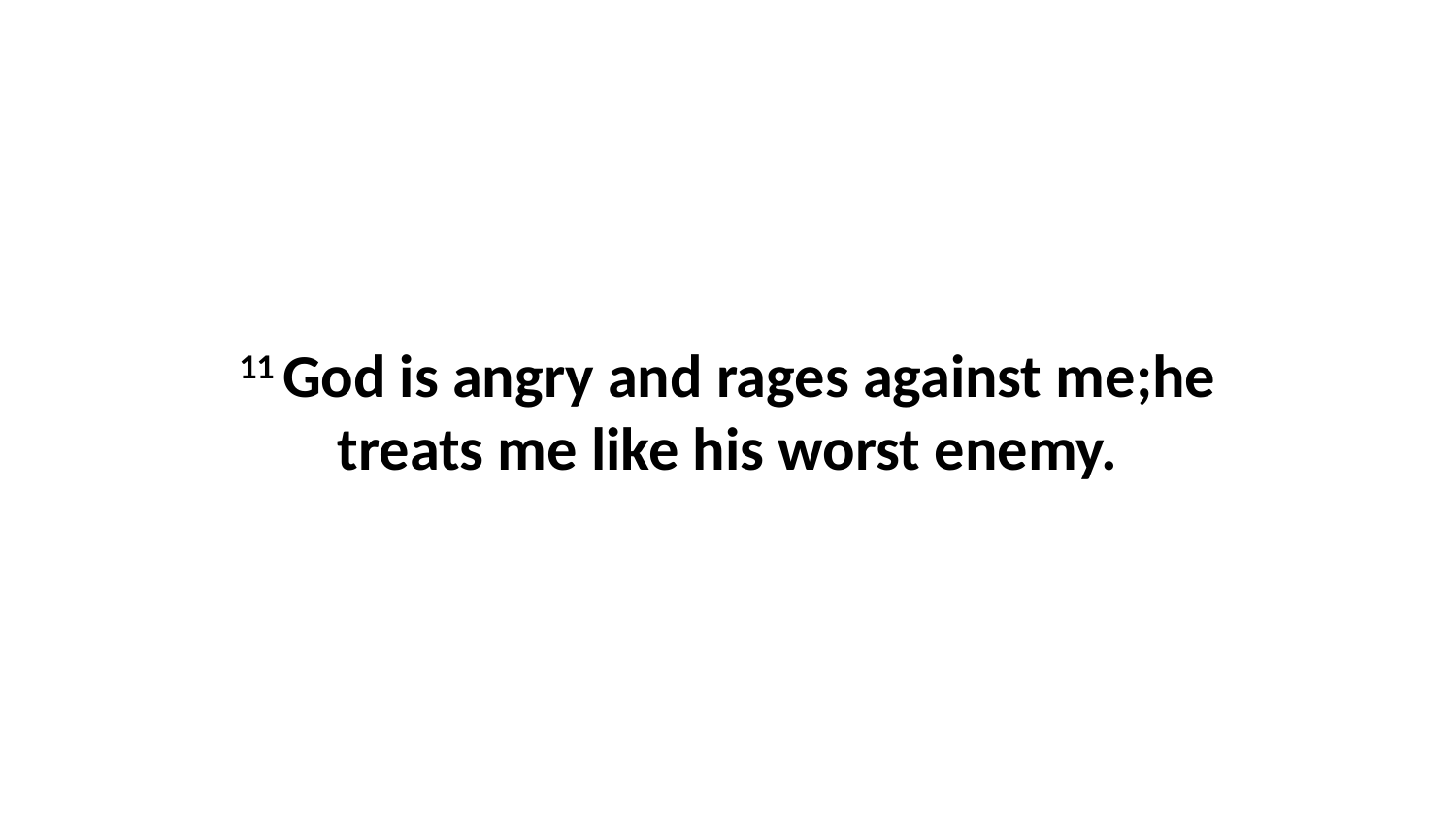

11 God is angry and rages against me;he treats me like his worst enemy.